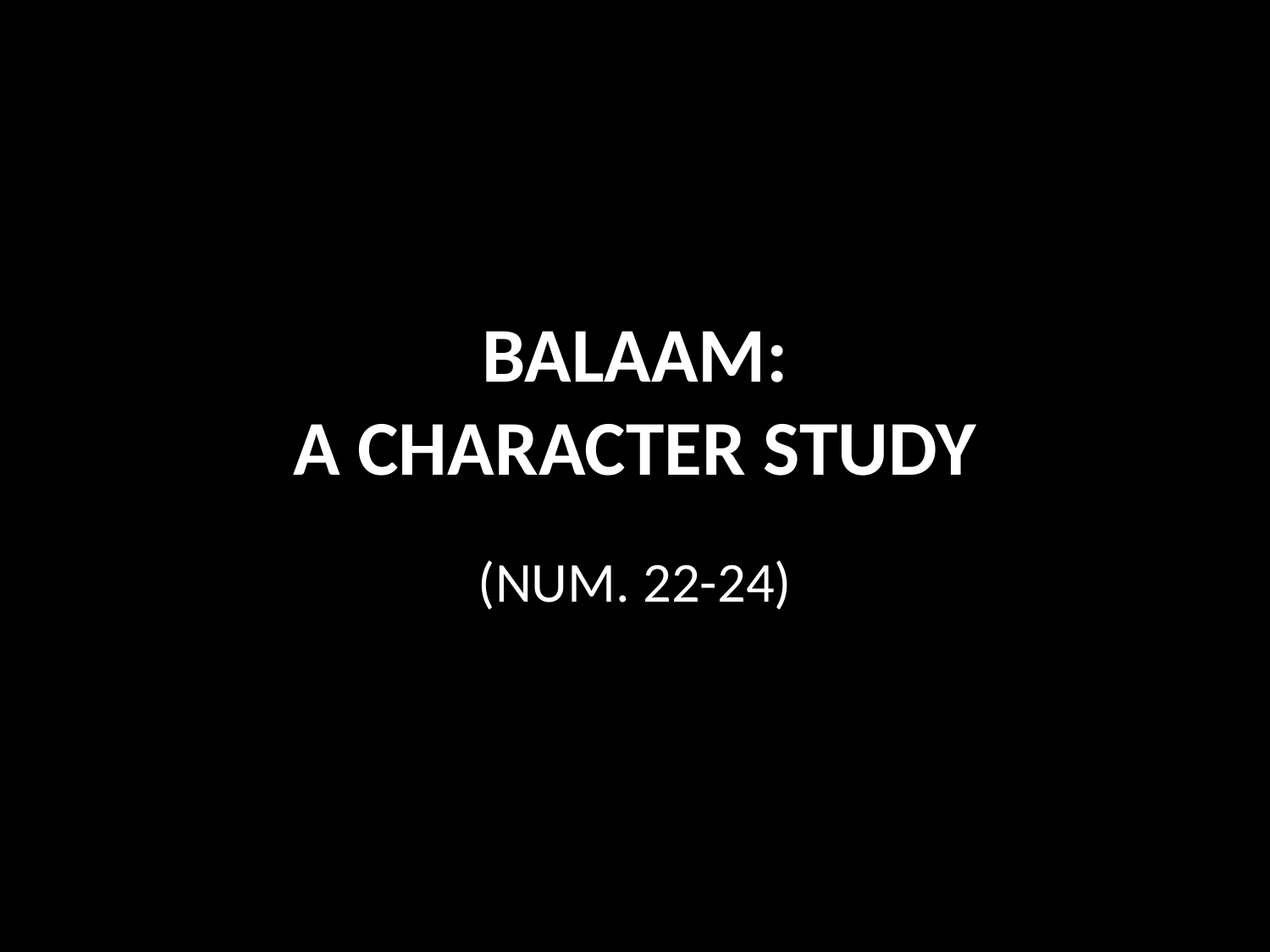

# BALAAM: A CHARACTER STUDY
(NUM. 22-24)